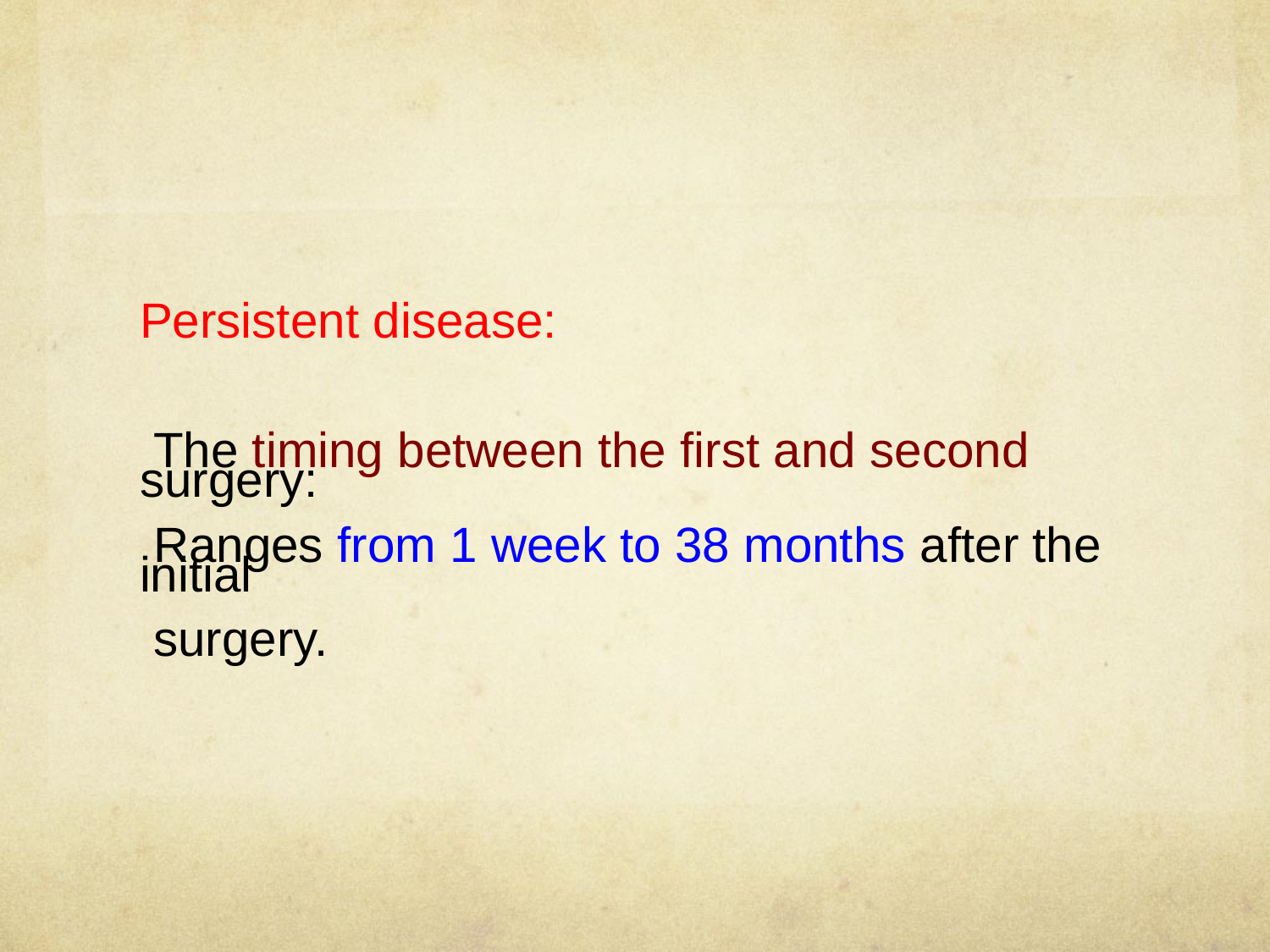

#

Persistent disease:

 The timing between the first and second surgery:
 Ranges from 1 week to 38 months after the initial
 surgery.